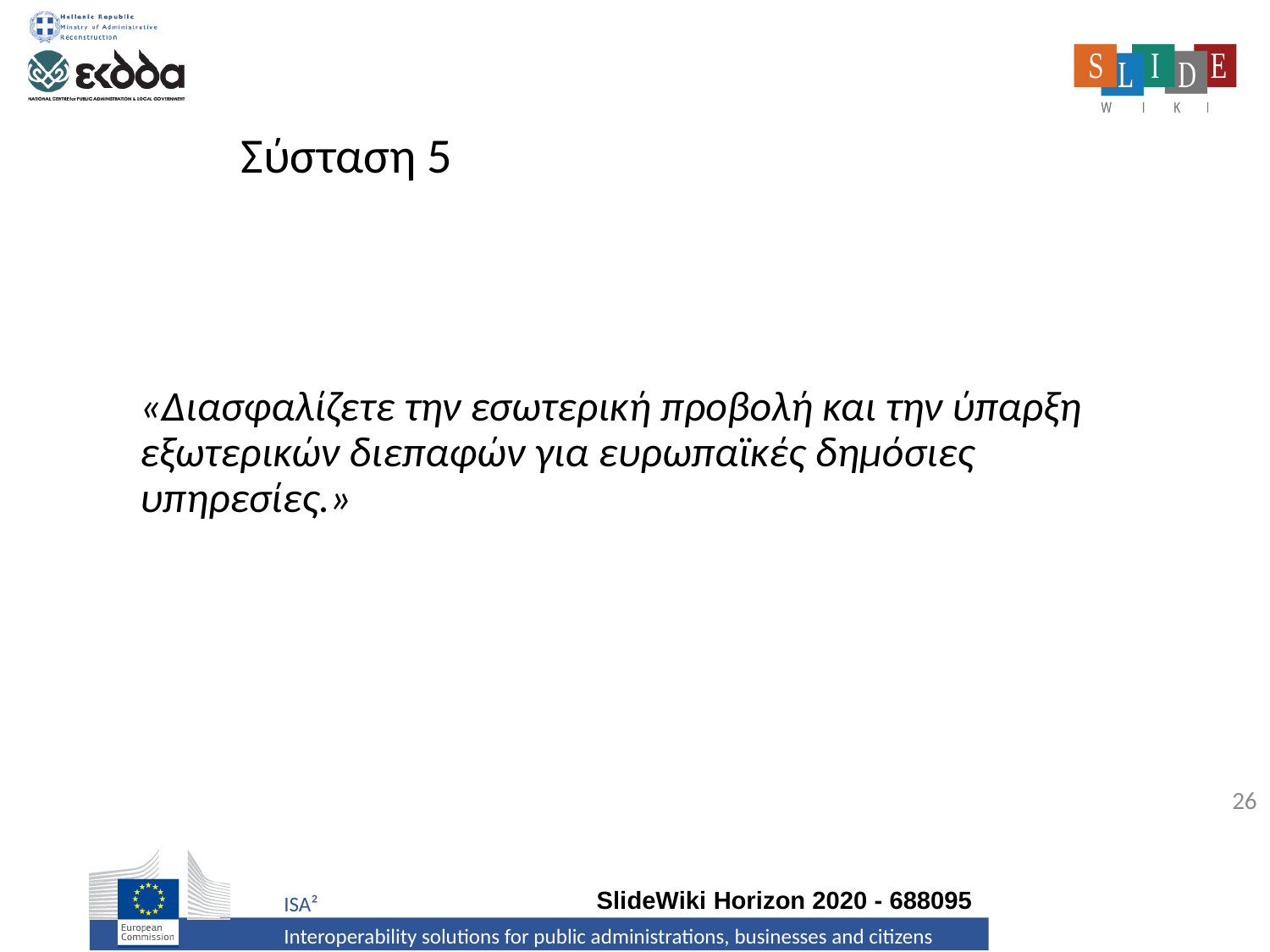

# Σύσταση 5

«Διασφαλίζετε την εσωτερική προβολή και την ύπαρξη εξωτερικών διεπαφών για ευρωπαϊκές δημόσιες υπηρεσίες.»
26